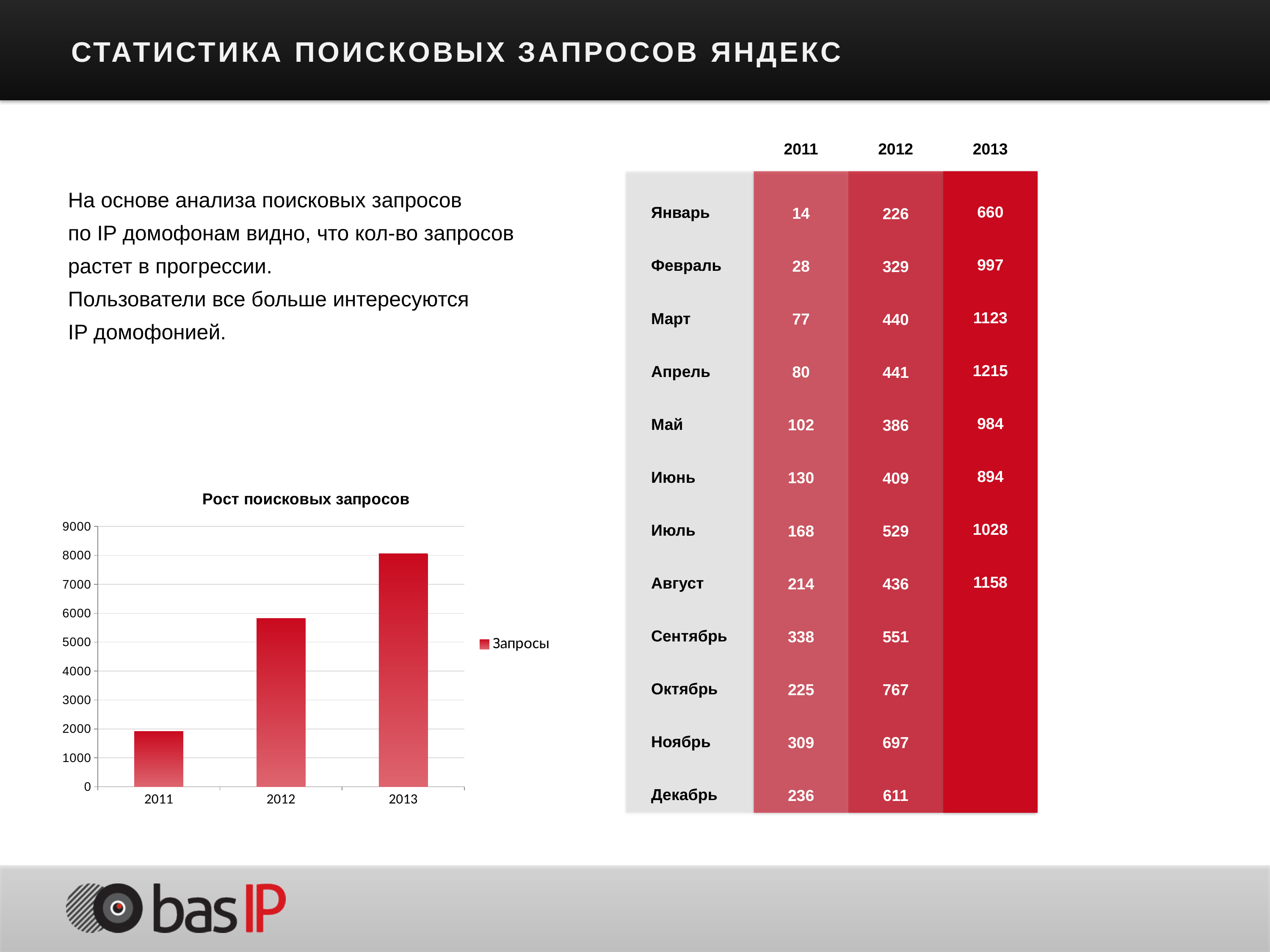

СТАТИСТИКА ПОИСКОВЫХ ЗАПРОСОВ ЯНДЕКС
2011
2012
2013
660
997
1123
1215
984
894
1028
1158
Январь
Февраль
Март
Апрель
Май
Июнь
Июль
Август
Сентябрь
Октябрь
Ноябрь
Декабрь
14
28
77
80
102
130
168
214
338
225
309
236
226
329
440
441
386
409
529
436
551
767
697
611

На основе анализа поисковых запросов
по IP домофонам видно, что кол-во запросов растет в прогрессии.
Пользователи все больше интересуются
IP домофонией.

### Chart: Рост поисковых запросов

| Category | Запросы |
|---|---|
| 2011 | 1921.0 |
| 2012 | 5822.0 |
| 2013 | 8059.0 |